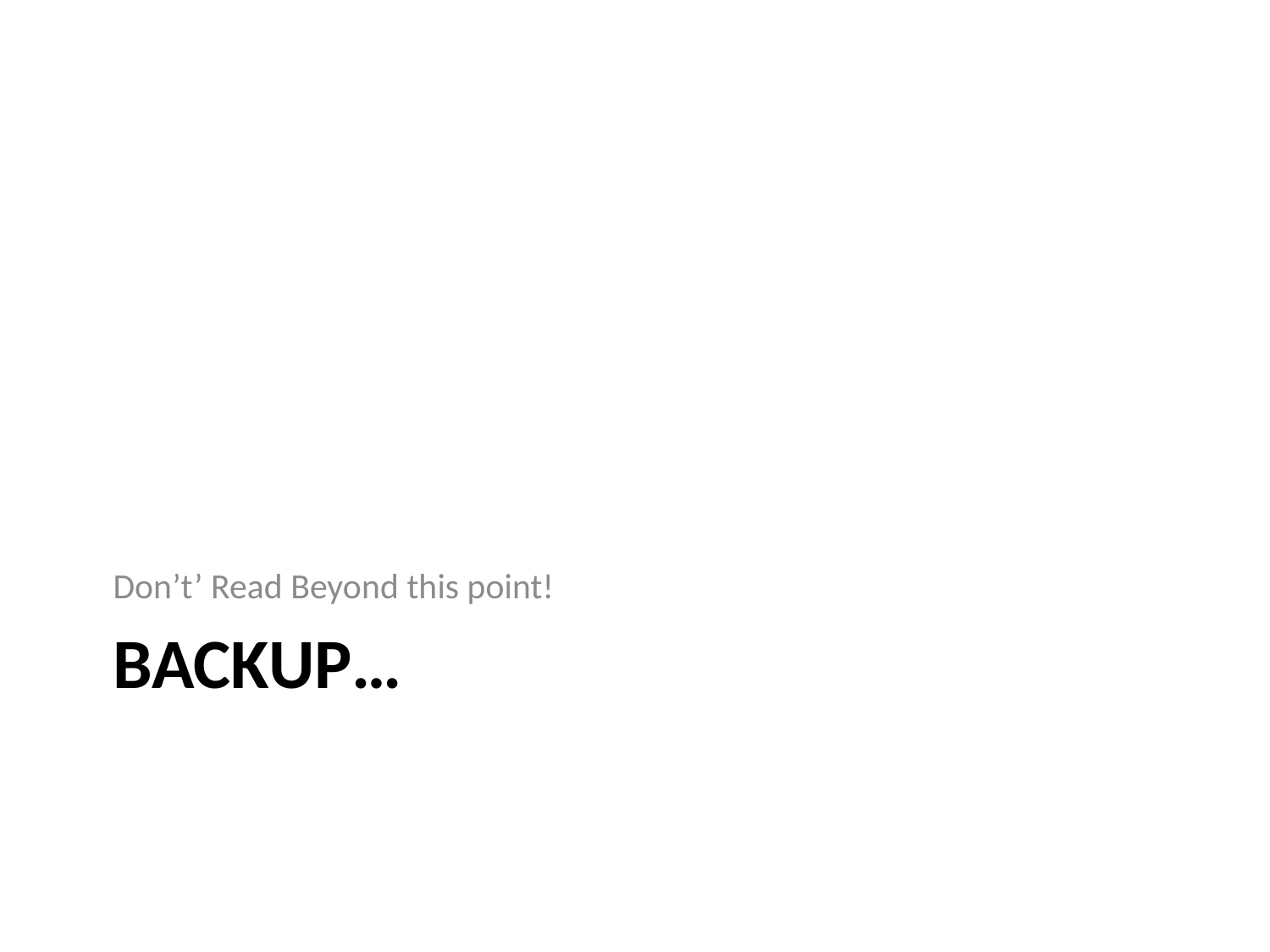

Don’t’ Read Beyond this point!
# Backup…